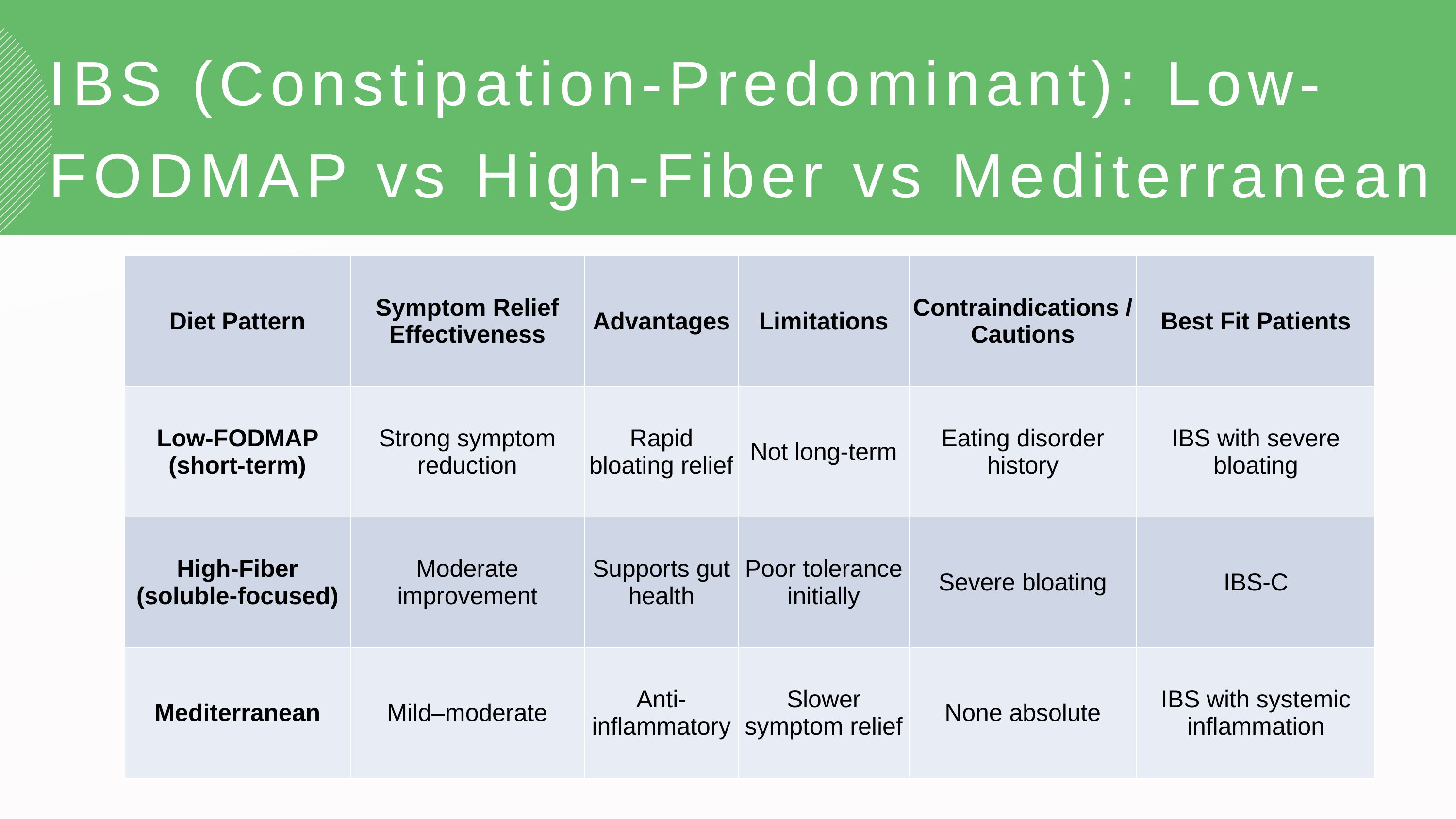

IBS (Constipation-Predominant): Low-FODMAP vs High-Fiber vs Mediterranean
| Diet Pattern | Symptom Relief Effectiveness | Advantages | Limitations | Contraindications / Cautions | Best Fit Patients |
| --- | --- | --- | --- | --- | --- |
| Low-FODMAP (short-term) | Strong symptom reduction | Rapid bloating relief | Not long-term | Eating disorder history | IBS with severe bloating |
| High-Fiber (soluble-focused) | Moderate improvement | Supports gut health | Poor tolerance initially | Severe bloating | IBS-C |
| Mediterranean | Mild–moderate | Anti-inflammatory | Slower symptom relief | None absolute | IBS with systemic inflammation |